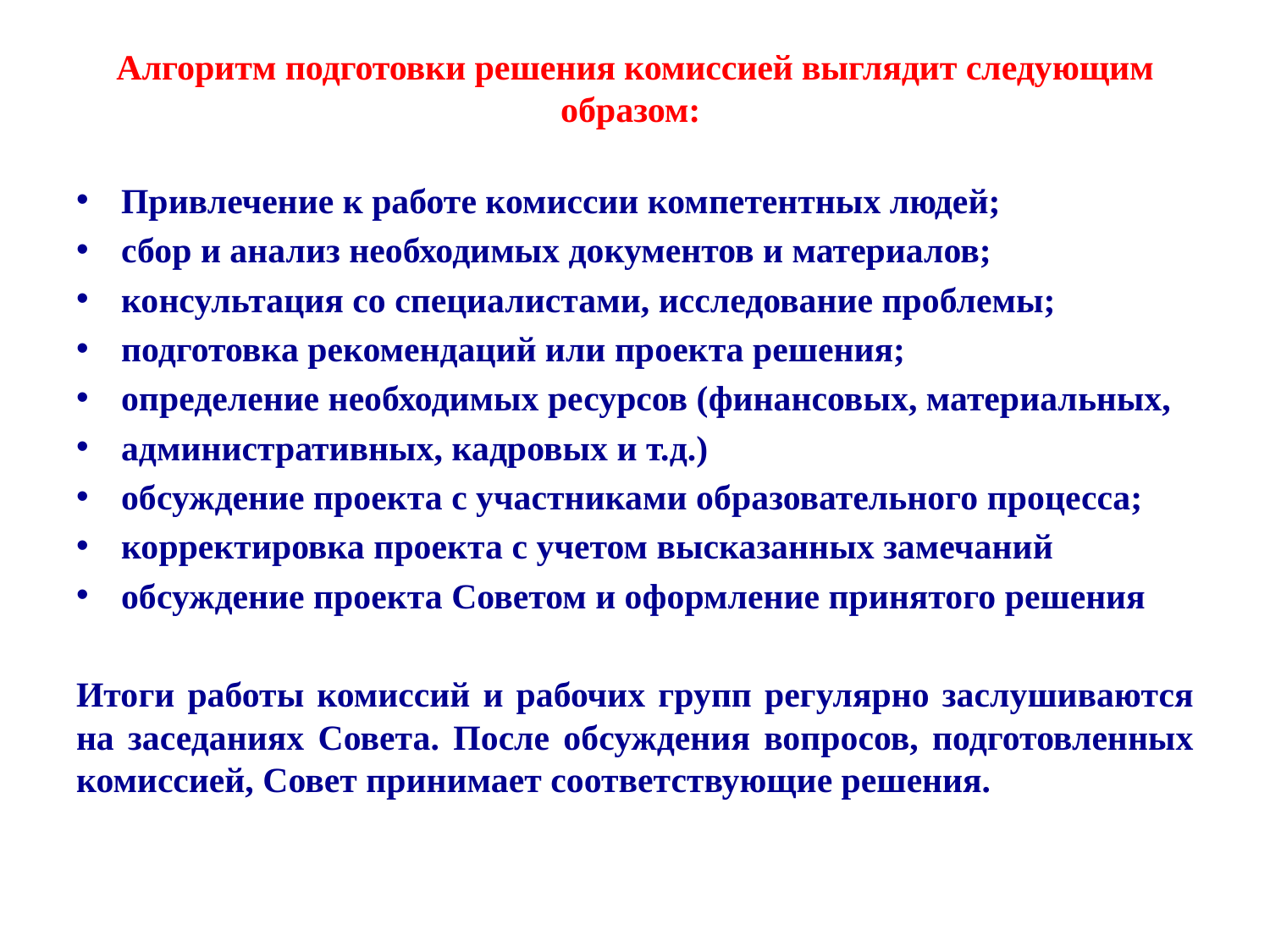

# Алгоритм подготовки решения комиссией выглядит следующим образом:
Привлечение к работе комиссии компетентных людей;
сбор и анализ необходимых документов и материалов;
консультация со специалистами, исследование проблемы;
подготовка рекомендаций или проекта решения;
определение необходимых ресурсов (финансовых, материальных,
административных, кадровых и т.д.)
обсуждение проекта с участниками образовательного процесса;
корректировка проекта с учетом высказанных замечаний
обсуждение проекта Советом и оформление принятого решения

Итоги работы комиссий и рабочих групп регулярно заслушиваются на заседаниях Совета. После обсуждения вопросов, подготовленных комиссией, Совет принимает соответствующие решения.